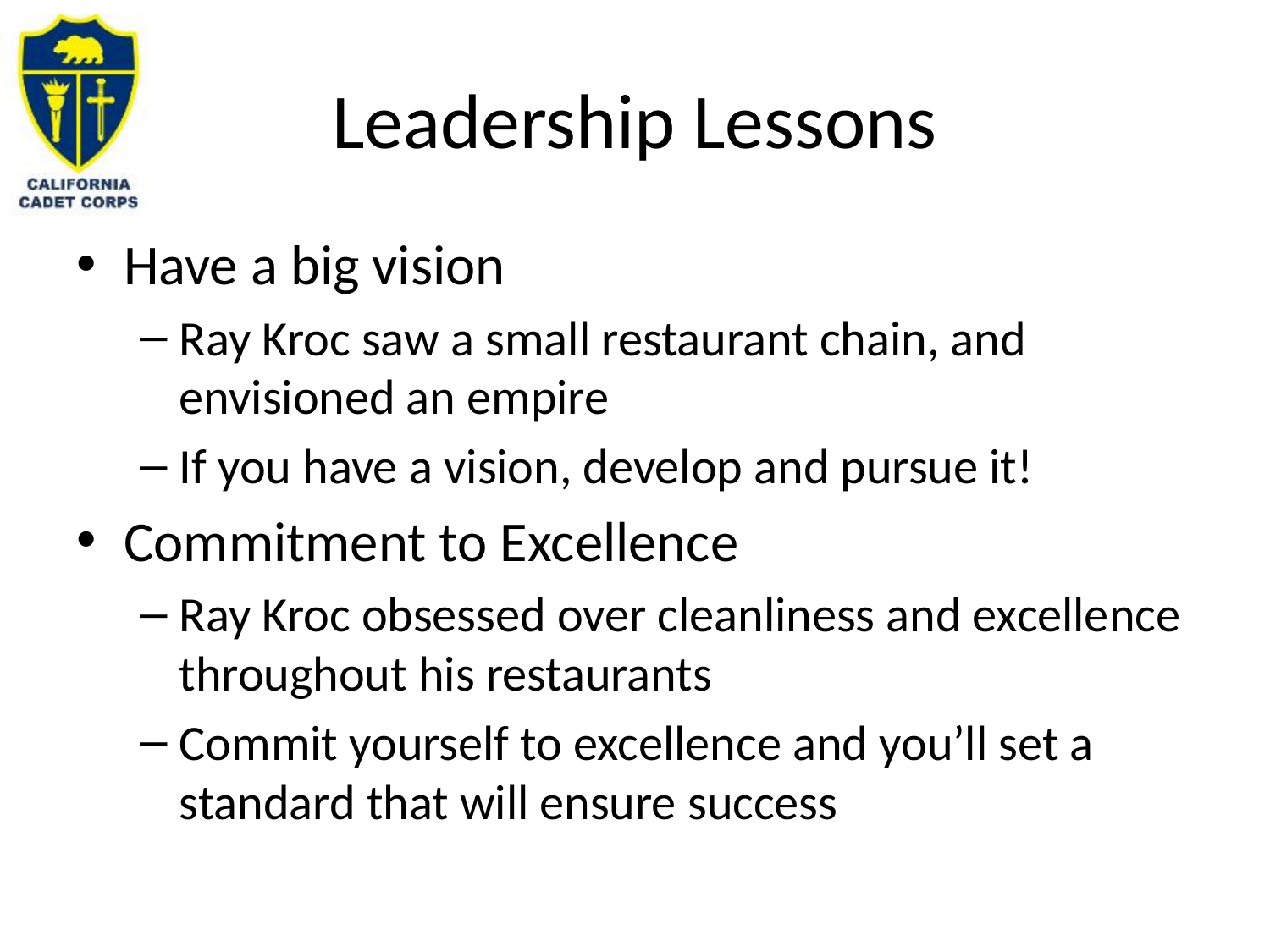

# Leadership Lessons
Have a big vision
Ray Kroc saw a small restaurant chain, and envisioned an empire
If you have a vision, develop and pursue it!
Commitment to Excellence
Ray Kroc obsessed over cleanliness and excellence throughout his restaurants
Commit yourself to excellence and you’ll set a standard that will ensure success